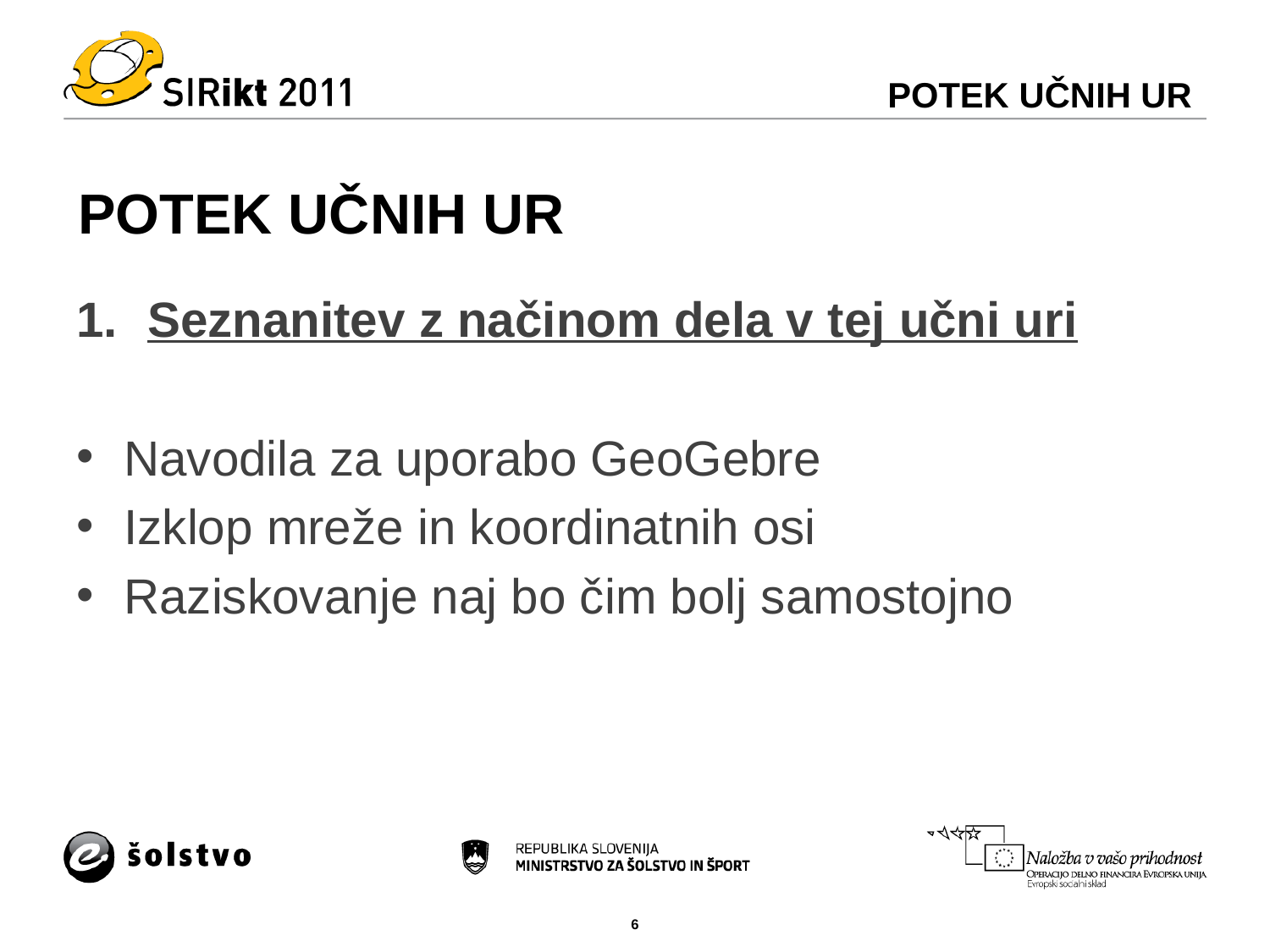

POTEK UČNIH UR
# POTEK UČNIH UR
Seznanitev z načinom dela v tej učni uri

Navodila za uporabo GeoGebre
Izklop mreže in koordinatnih osi
Raziskovanje naj bo čim bolj samostojno

6